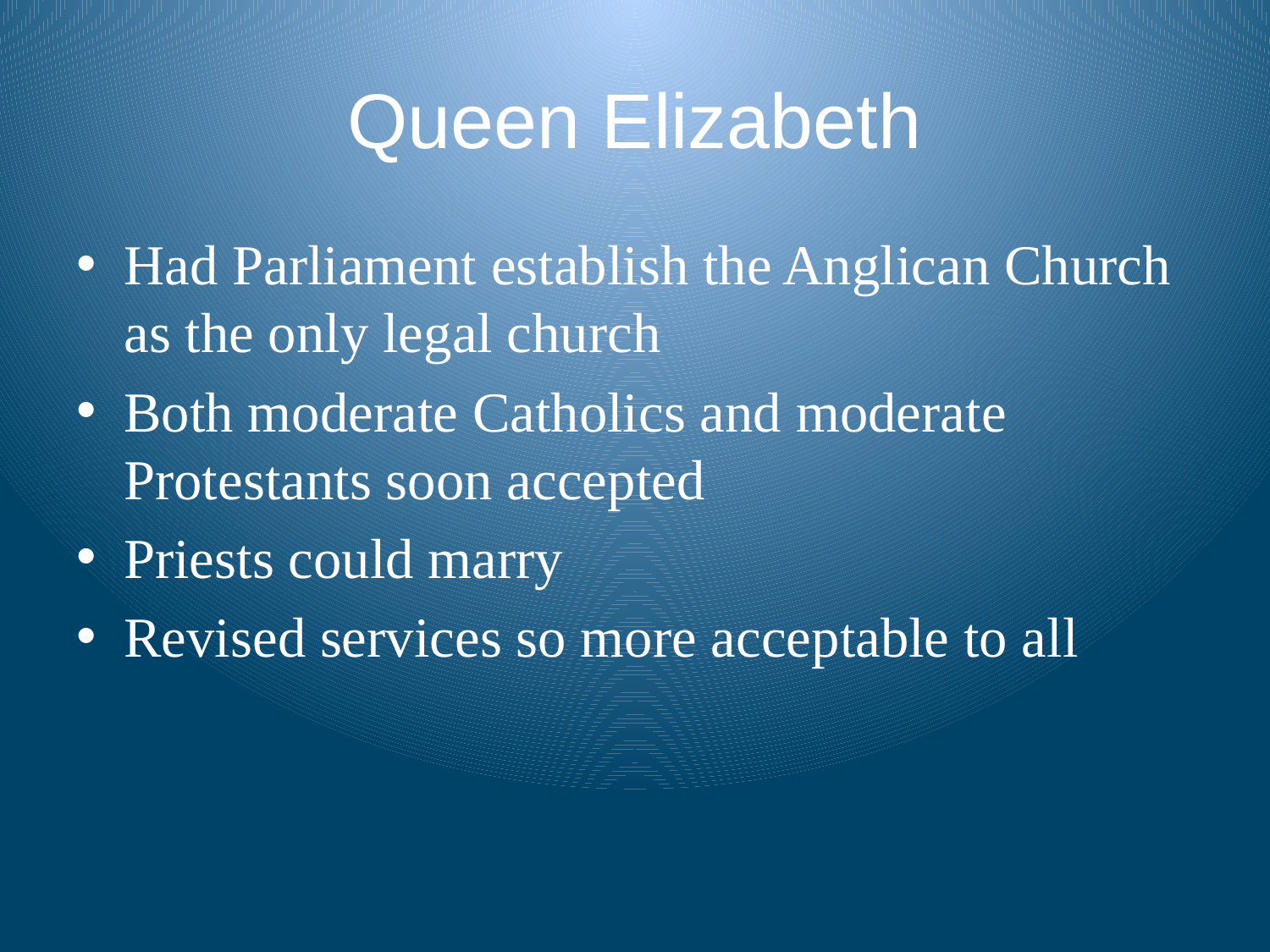

# Queen Elizabeth
Had Parliament establish the Anglican Church as the only legal church
Both moderate Catholics and moderate Protestants soon accepted
Priests could marry
Revised services so more acceptable to all